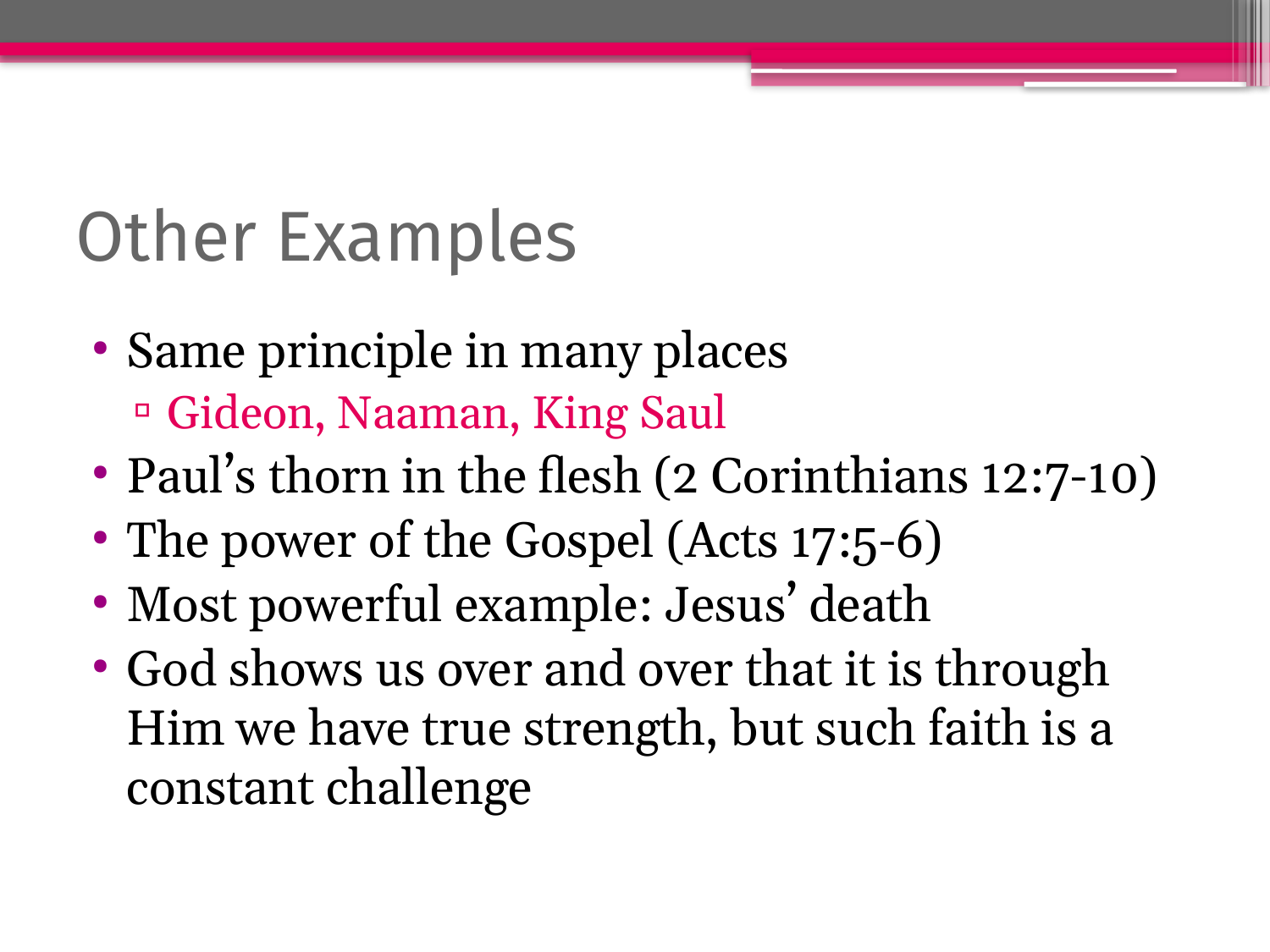

# Other Examples
Same principle in many places
Gideon, Naaman, King Saul
Paul’s thorn in the flesh (2 Corinthians 12:7-10)
The power of the Gospel (Acts 17:5-6)
Most powerful example: Jesus’ death
God shows us over and over that it is through Him we have true strength, but such faith is a constant challenge